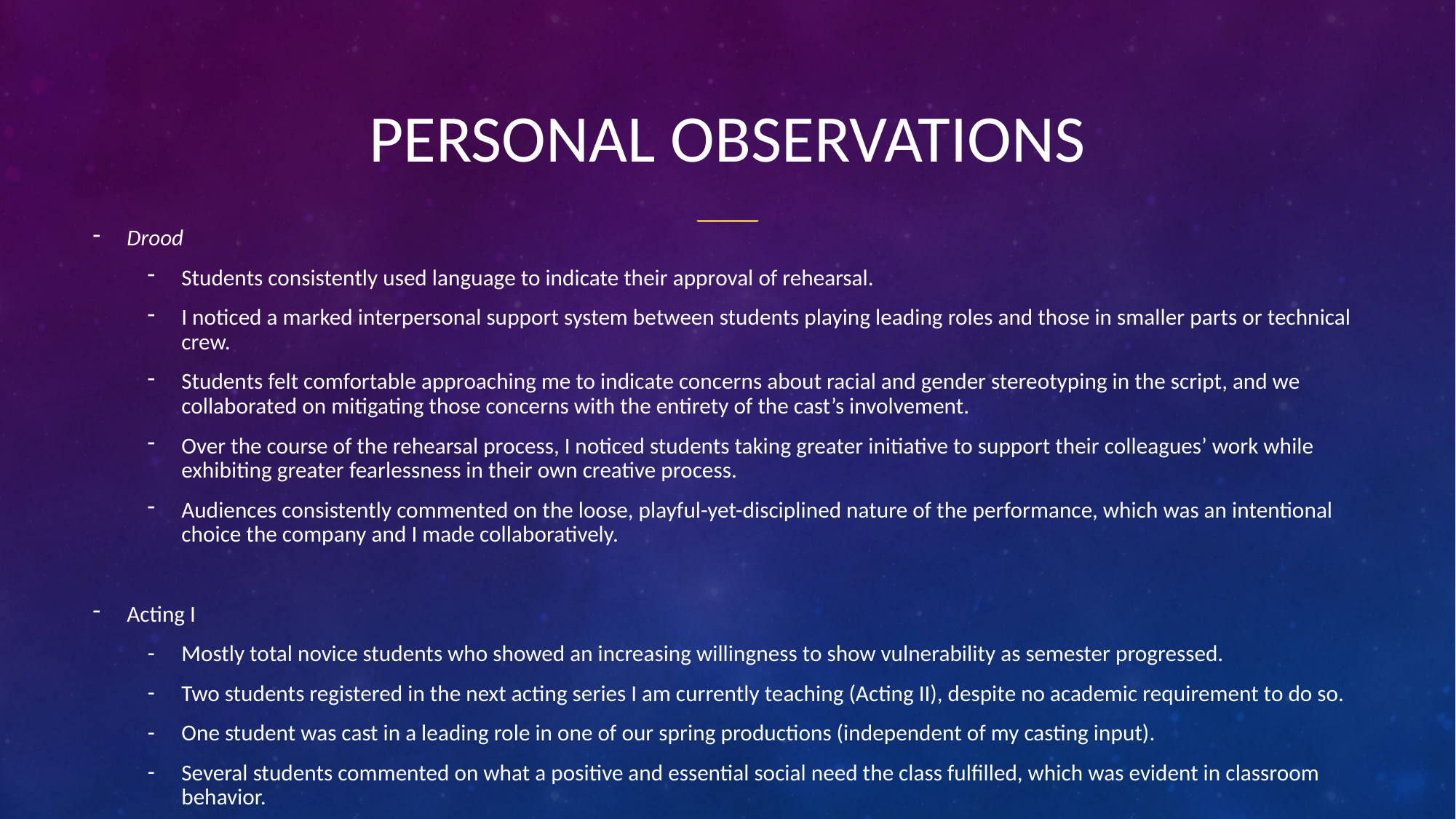

# Personal observations
Drood
Students consistently used language to indicate their approval of rehearsal.
I noticed a marked interpersonal support system between students playing leading roles and those in smaller parts or technical crew.
Students felt comfortable approaching me to indicate concerns about racial and gender stereotyping in the script, and we collaborated on mitigating those concerns with the entirety of the cast’s involvement.
Over the course of the rehearsal process, I noticed students taking greater initiative to support their colleagues’ work while exhibiting greater fearlessness in their own creative process.
Audiences consistently commented on the loose, playful-yet-disciplined nature of the performance, which was an intentional choice the company and I made collaboratively.

Acting I
Mostly total novice students who showed an increasing willingness to show vulnerability as semester progressed.
Two students registered in the next acting series I am currently teaching (Acting II), despite no academic requirement to do so.
One student was cast in a leading role in one of our spring productions (independent of my casting input).
Several students commented on what a positive and essential social need the class fulfilled, which was evident in classroom behavior.